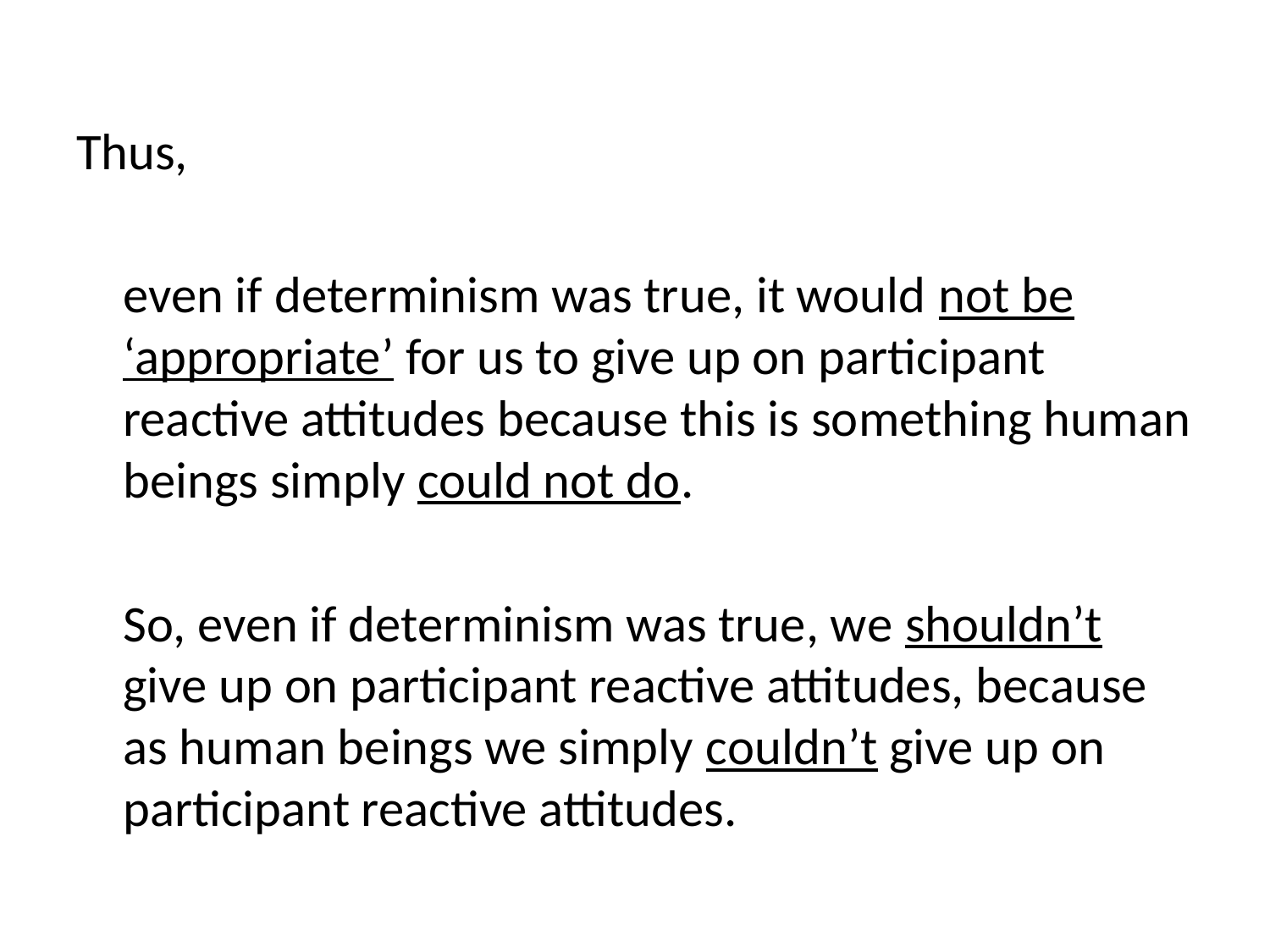

Thus,

	even if determinism was true, it would not be ‘appropriate’ for us to give up on participant reactive attitudes because this is something human beings simply could not do.

	So, even if determinism was true, we shouldn’t give up on participant reactive attitudes, because as human beings we simply couldn’t give up on participant reactive attitudes.